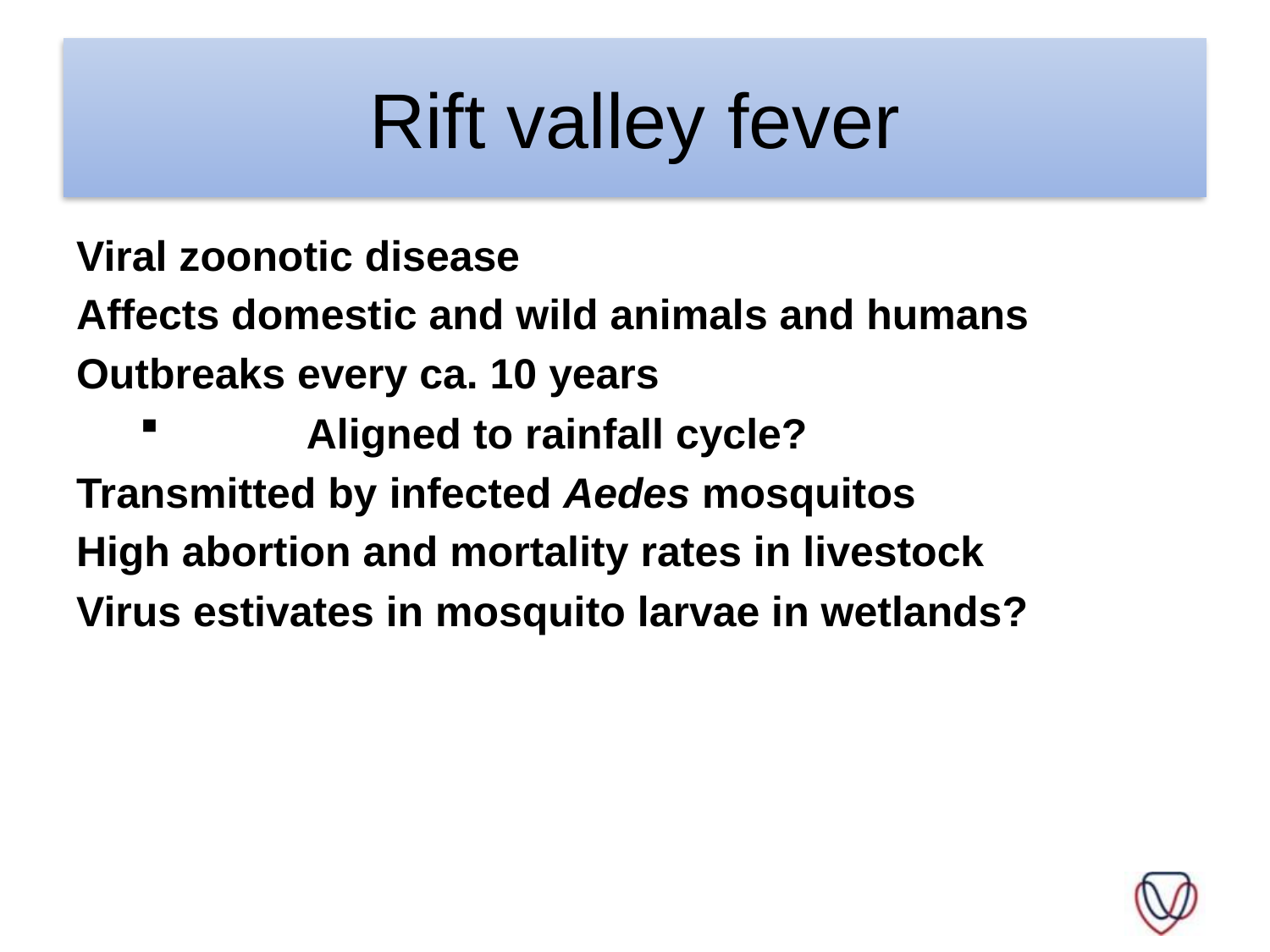

# Rift valley fever
Viral zoonotic disease
Affects domestic and wild animals and humans
Outbreaks every ca. 10 years
	Aligned to rainfall cycle?
Transmitted by infected Aedes mosquitos
High abortion and mortality rates in livestock
Virus estivates in mosquito larvae in wetlands?